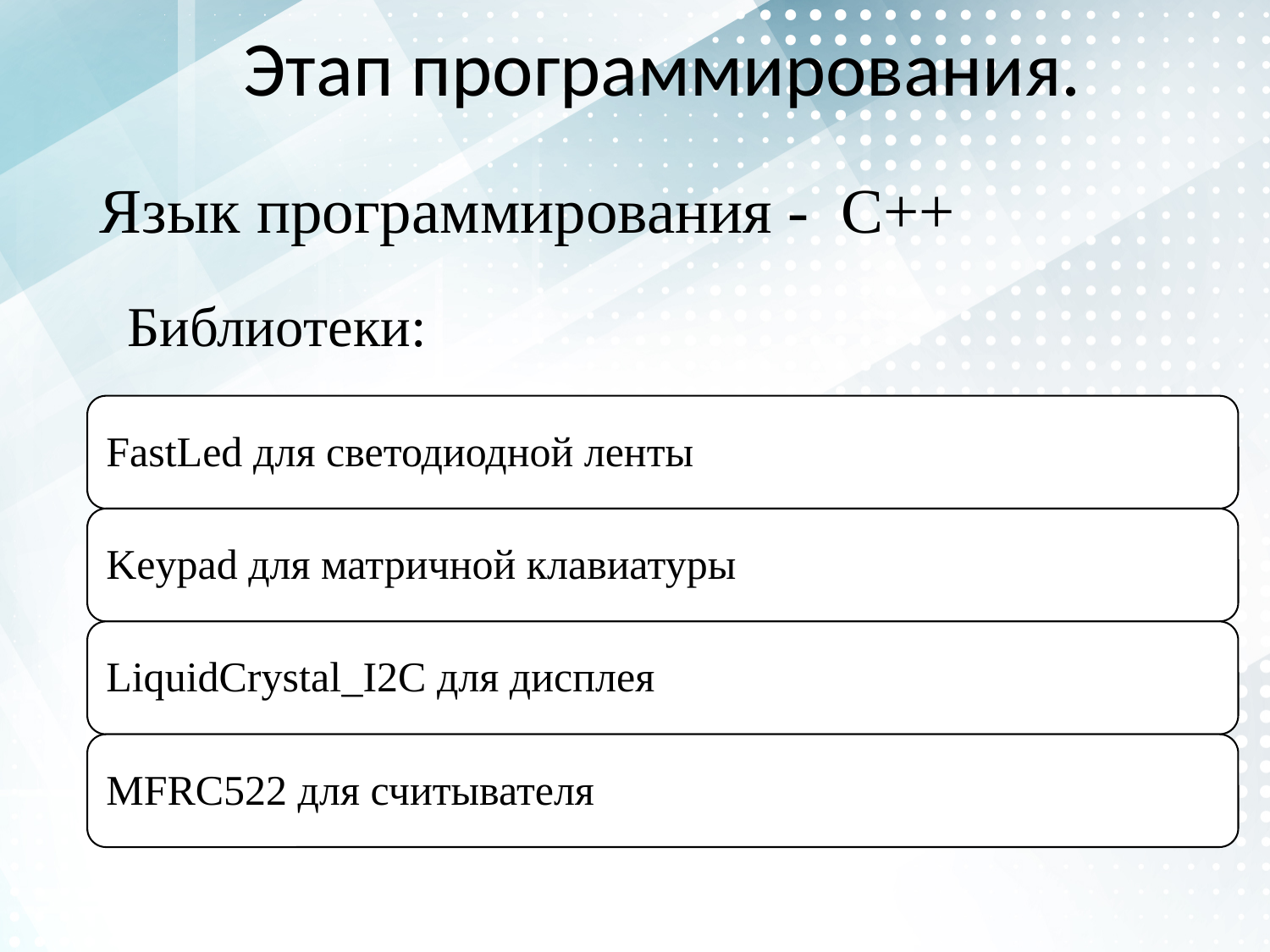

# Этап программирования.
Язык программирования -  С++
Библиотеки:
FastLed для светодиодной ленты
Keypad для матричной клавиатуры
LiquidCrystal_I2C для дисплея
MFRC522 для считывателя